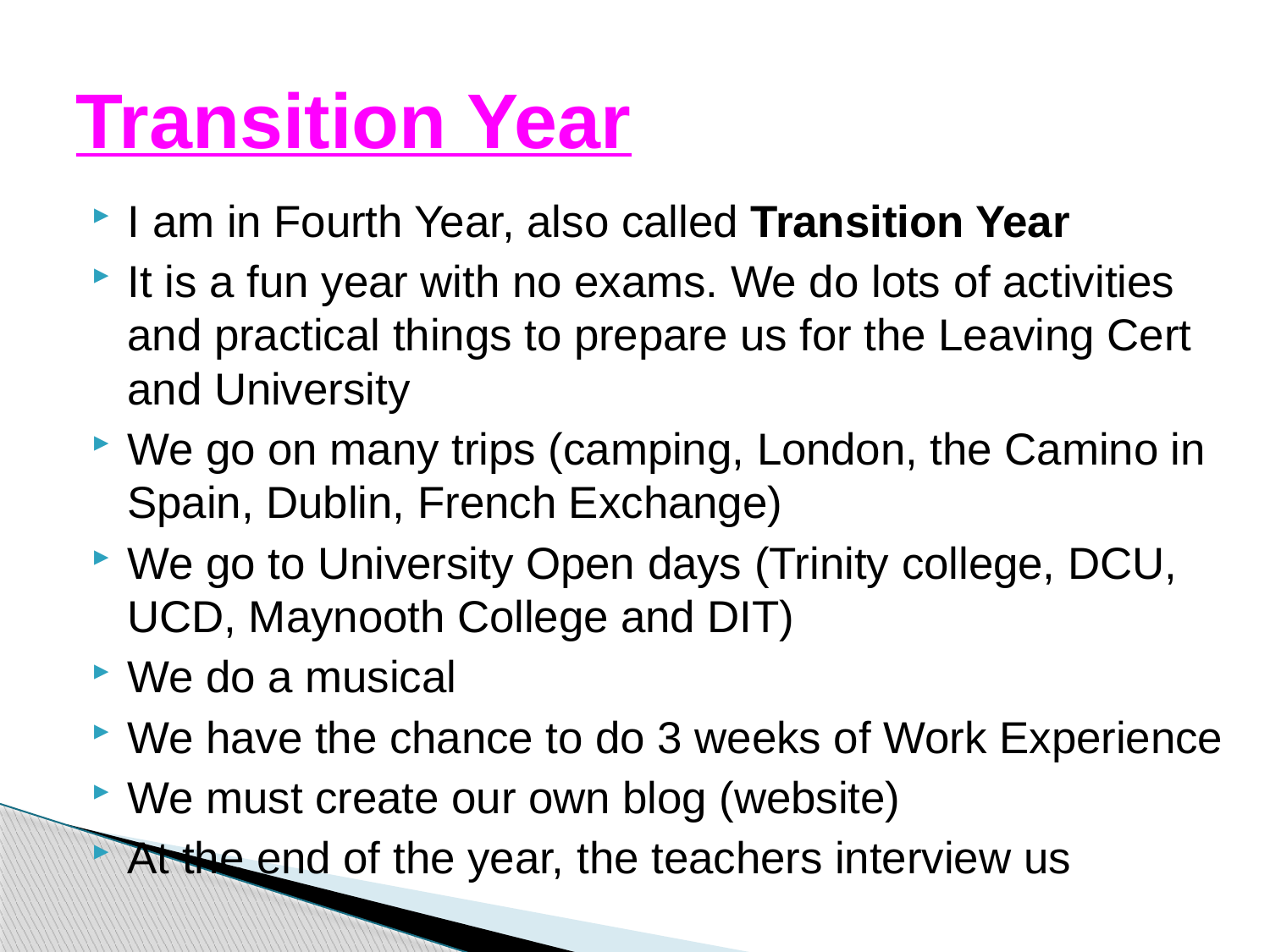

# Transition Year
I am in Fourth Year, also called Transition Year
It is a fun year with no exams. We do lots of activities and practical things to prepare us for the Leaving Cert and University
We go on many trips (camping, London, the Camino in Spain, Dublin, French Exchange)
We go to University Open days (Trinity college, DCU, UCD, Maynooth College and DIT)
We do a musical
We have the chance to do 3 weeks of Work Experience
We must create our own blog (website)
At the end of the year, the teachers interview us